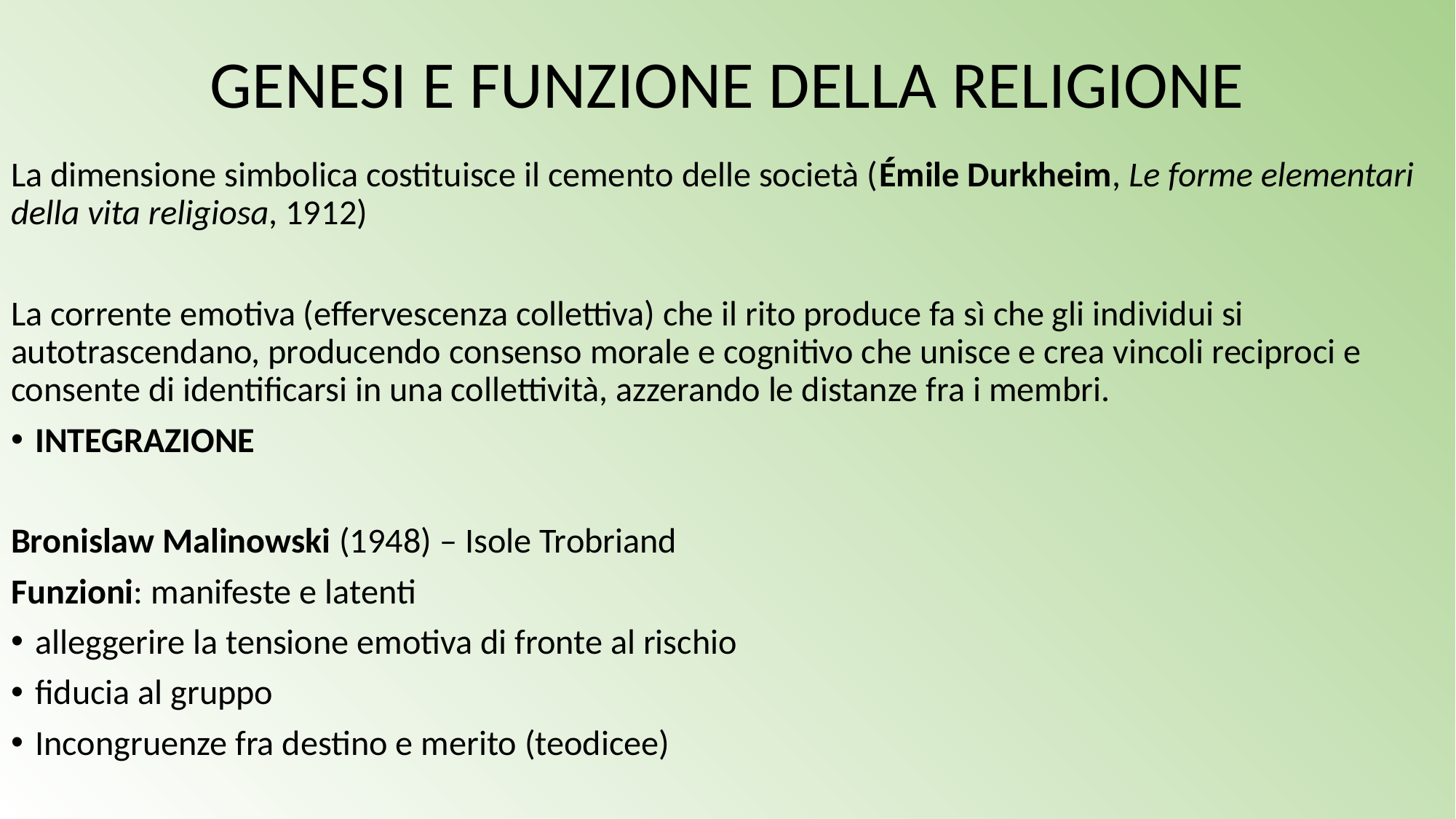

# GENESI E FUNZIONE DELLA RELIGIONE
La dimensione simbolica costituisce il cemento delle società (Émile Durkheim, Le forme elementari della vita religiosa, 1912)

La corrente emotiva (effervescenza collettiva) che il rito produce fa sì che gli individui si autotrascendano, producendo consenso morale e cognitivo che unisce e crea vincoli reciproci e consente di identificarsi in una collettività, azzerando le distanze fra i membri.
INTEGRAZIONE

Bronislaw Malinowski (1948) – Isole Trobriand
Funzioni: manifeste e latenti
alleggerire la tensione emotiva di fronte al rischio
fiducia al gruppo
Incongruenze fra destino e merito (teodicee)